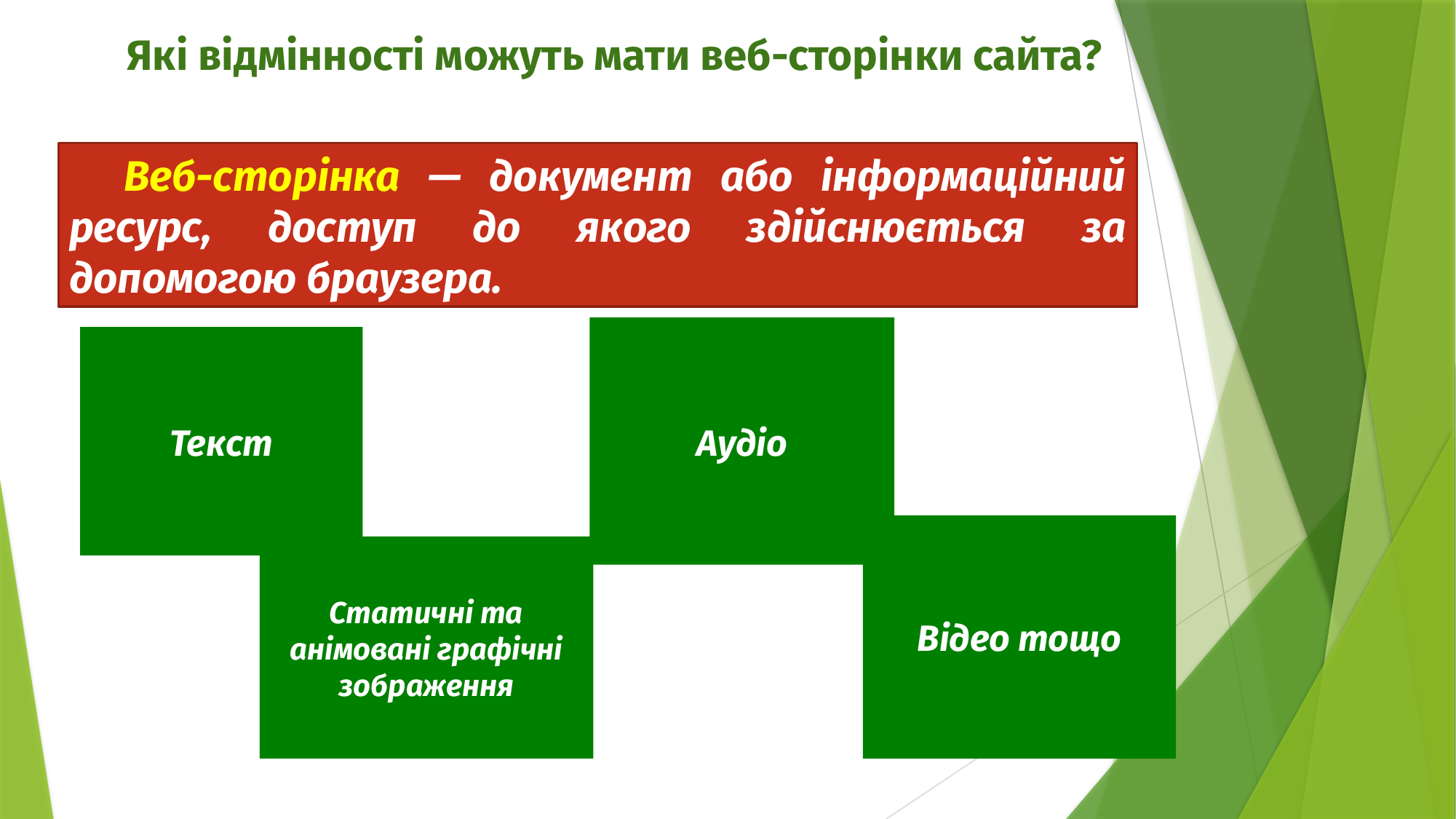

Які відмінності можуть мати веб-сторінки сайта?
Веб-сторінка — документ або інформаційний ресурс, доступ до якого здійснюється за допомогою браузера.
Аудіо
Текст
Відео тощо
Статичні та анімовані графічні зображення